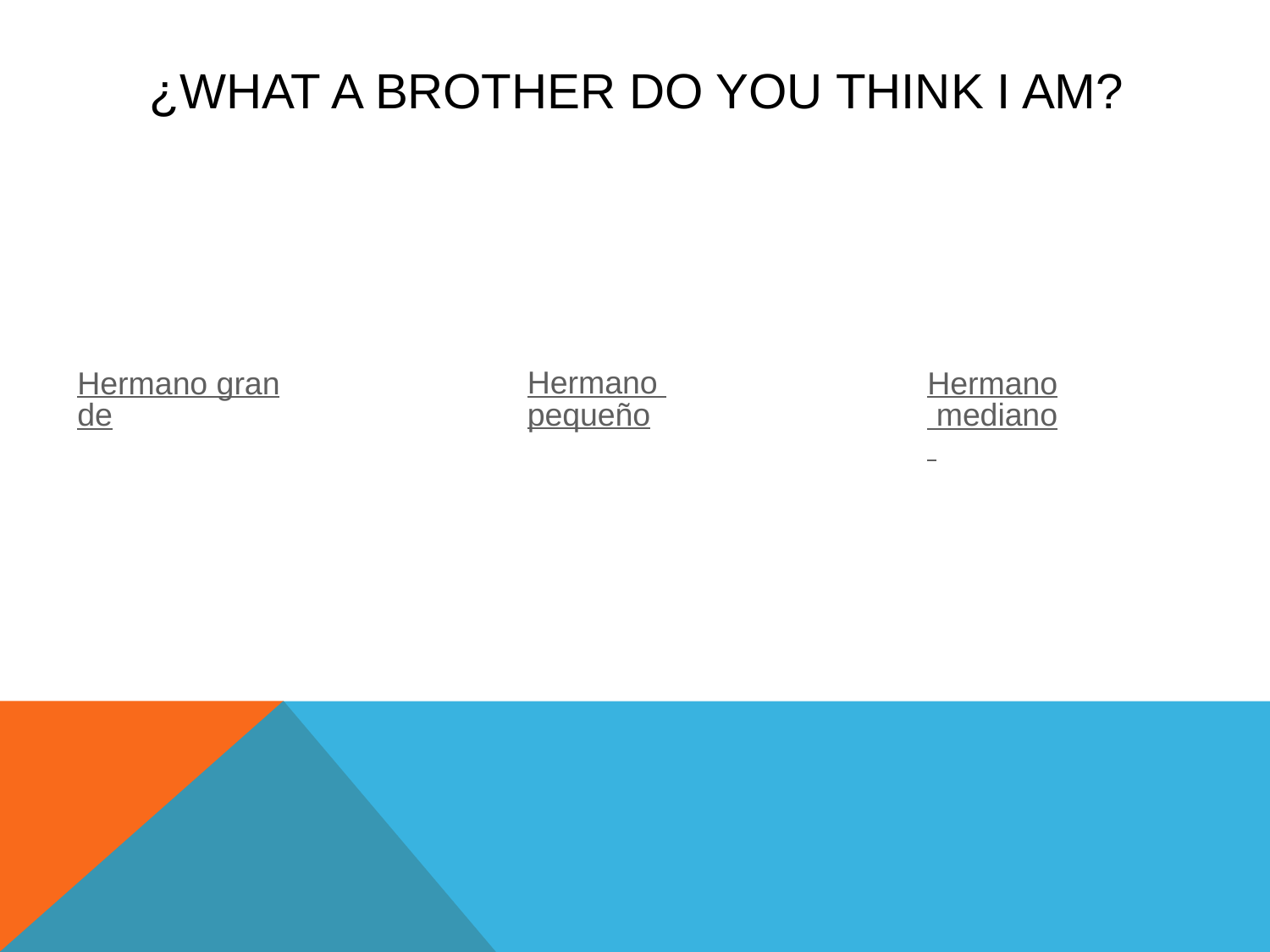

# ¿WHAT A BROTHER DO YOU THINK I AM?
Hermano pequeño
Hermano grande
Hermano mediano